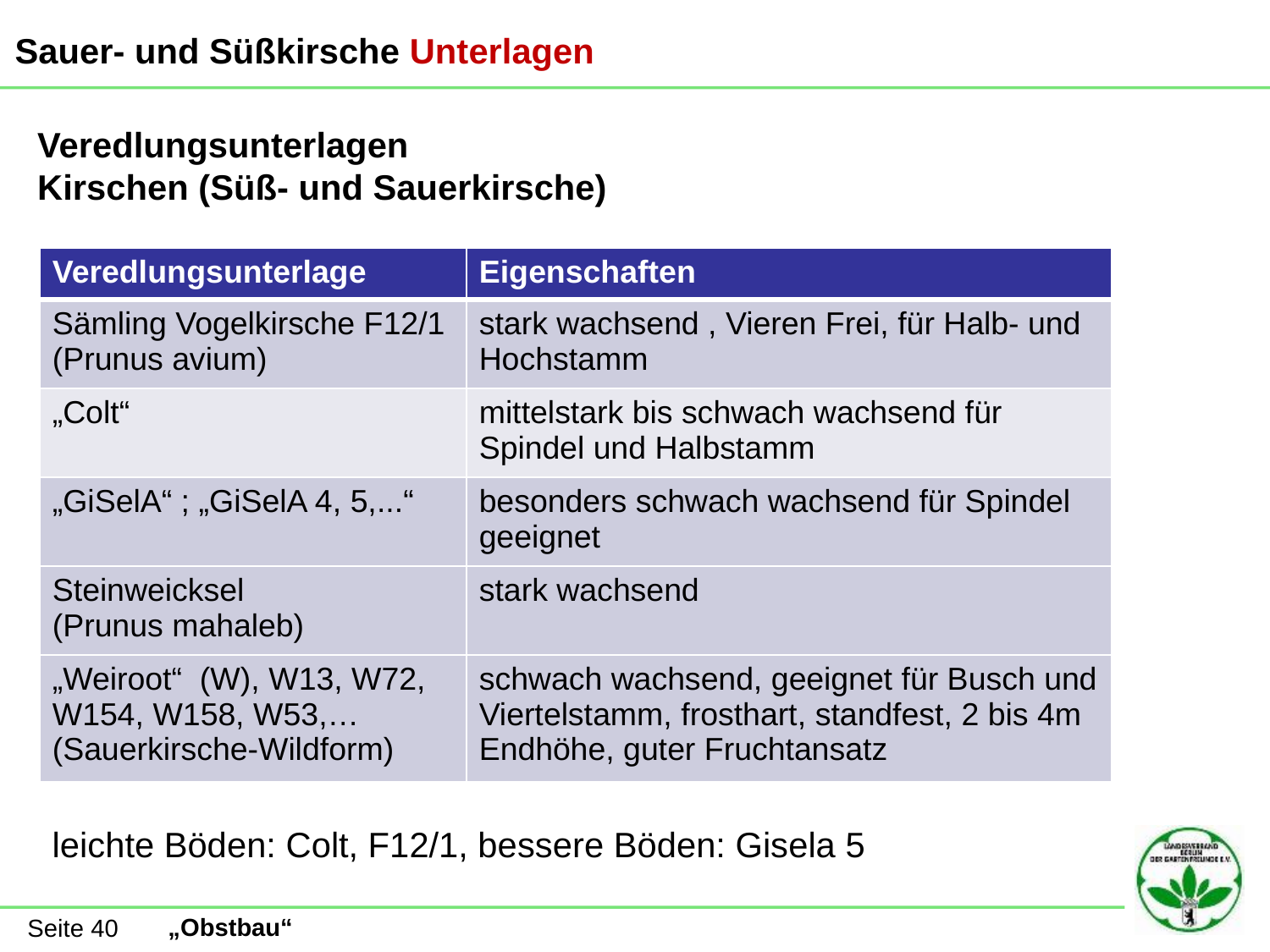

Sauer- und Süßkirsche Unterlagen
Veredlungsunterlagen
Kirschen (Süß- und Sauerkirsche)

| Veredlungsunterlage | Eigenschaften |
| --- | --- |
| Sämling Vogelkirsche F12/1 (Prunus avium) | stark wachsend , Vieren Frei, für Halb- und Hochstamm |
| „Colt“ | mittelstark bis schwach wachsend für Spindel und Halbstamm |
| „GiSelA“ ; „GiSelA 4, 5,...“ | besonders schwach wachsend für Spindel geeignet |
| Steinweicksel (Prunus mahaleb) | stark wachsend |
| „Weiroot“ (W), W13, W72, W154, W158, W53,… (Sauerkirsche-Wildform) | schwach wachsend, geeignet für Busch und Viertelstamm, frosthart, standfest, 2 bis 4m Endhöhe, guter Fruchtansatz |
leichte Böden: Colt, F12/1, bessere Böden: Gisela 5
Seite 40
„Obstbau“